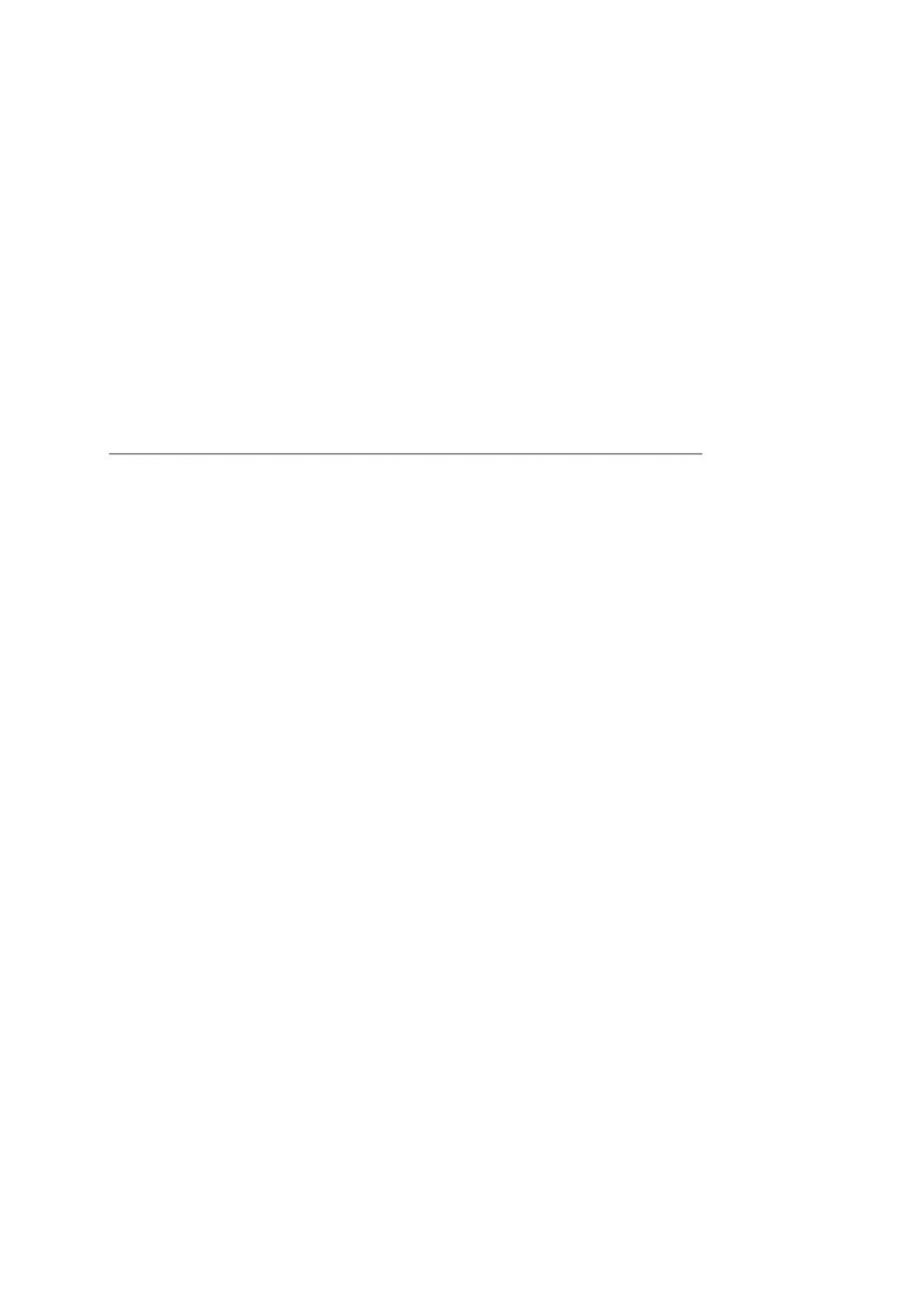

6
																																																																																																																																																																																								Display Memory

																																																																					The debugger gives a very close vision of the processor. That is why every
																																																												program written till now was executed inside the debugger. Also the
																																																												debugger is a very useful tool in assembly language program development,
																																																												since many bugs only become visible when each instruction is independently
																																																												monitored the way the debugger allows us to do. We will now be using the
																																																												display screen in character mode, the way DOS uses this screen. The way we
																																																												will access this screen is specific to the IBM PC.

																																																												6.1. ASCII CODES

																																																																					The computer listens, sees, and speaks in numbers. Even a character is a
																																																												number inside the computer. For example the keyboard is labeled with
																																																												characters however when we press ‘A’, a specific number is transferred from
																																																												the keyboard to the computer. Our program interprets that number as the
																																																												character ‘A’. When the same number comes on display, the Video Graphics
																																																												Adapter (VGA) in our computer shows the shape of ‘A’. Even the shape is
																																																												stored in binary numbers with a one bit representing a pixel on the screen
																																																												that is turned on and a zero bit representing a pixel that is not glowing. This
																																																												example is considering a white on black display and no colors. This is the
																																																												way a shape is drawn on the screen. The interpretation of ‘A’ is performed by
																																																												the VGA card, while the monitor or CRT (cathode ray tube) only glows the
																																																												pixels on and turns them off. The keyboard has a key labeled ‘A’ and
																																																												pressing it the screen shows ‘A’ but all that happened inside was in
																																																												numbers.
																																																																					An ‘A’ on any computer and any operating system is an ‘A’ on every other
																																																												computer and operating system. This is because a standard numeric
																																																												representation of all commonly used characters has been developed. This is
																																																												called the ASCII code, where ASCII stands for American Standard Code for
																																																												Information Interchange. The name depicts that this is a code that allows the
																																																												interchange of information; ‘A’ written on one computer will remain an ‘A’ on
																																																												another. The ASCII table lists all defined characters and symbols and their
																																																												standardized numbers. All ASCII based computers use the same code. There
																																																												are few other standards like EBCDIC and gray codes, but ASCII has become
																																																												the most prevalent standard and is used for Internet communication as well.
																																																												It has become the de facto standard for global communication. The character
																																																												mode displays of our computer use the ASCII standard. Some newer
																																																												operating systems use a new standard Unicode but it is not relevant to us in
																																																												the current discussion.
																																																																					Standard ASCII has 128 characters with assigned numbers from 0 to 127.
																																																												When IBM PC was introduced, they extended the standard ASCII and defined
																																																												128 more characters. Thus extending the total number of symbols from 128
																																																												to 256 numbered from 0 to 255 fitting in an 8-bit byte. The newer characters
																																																												were used for line drawing, window corners, and some non-English
																																																												characters. The need for these characters was never felt on teletype
																																																												terminals, but with the advent of IBM PC and its full screen display, these
																																																												semi-graphics characters were the need of the day. Keep in mind that at that
																																																												time there was no graphics mode available.
																																																																					The extended ASCII code is just a de facto industry standard but it is not
																																																												defined by an organization like the standard ASCII. Printers, displays, and all
																																																												other peripherals related to the IBM PC understand the ASCII code. If the